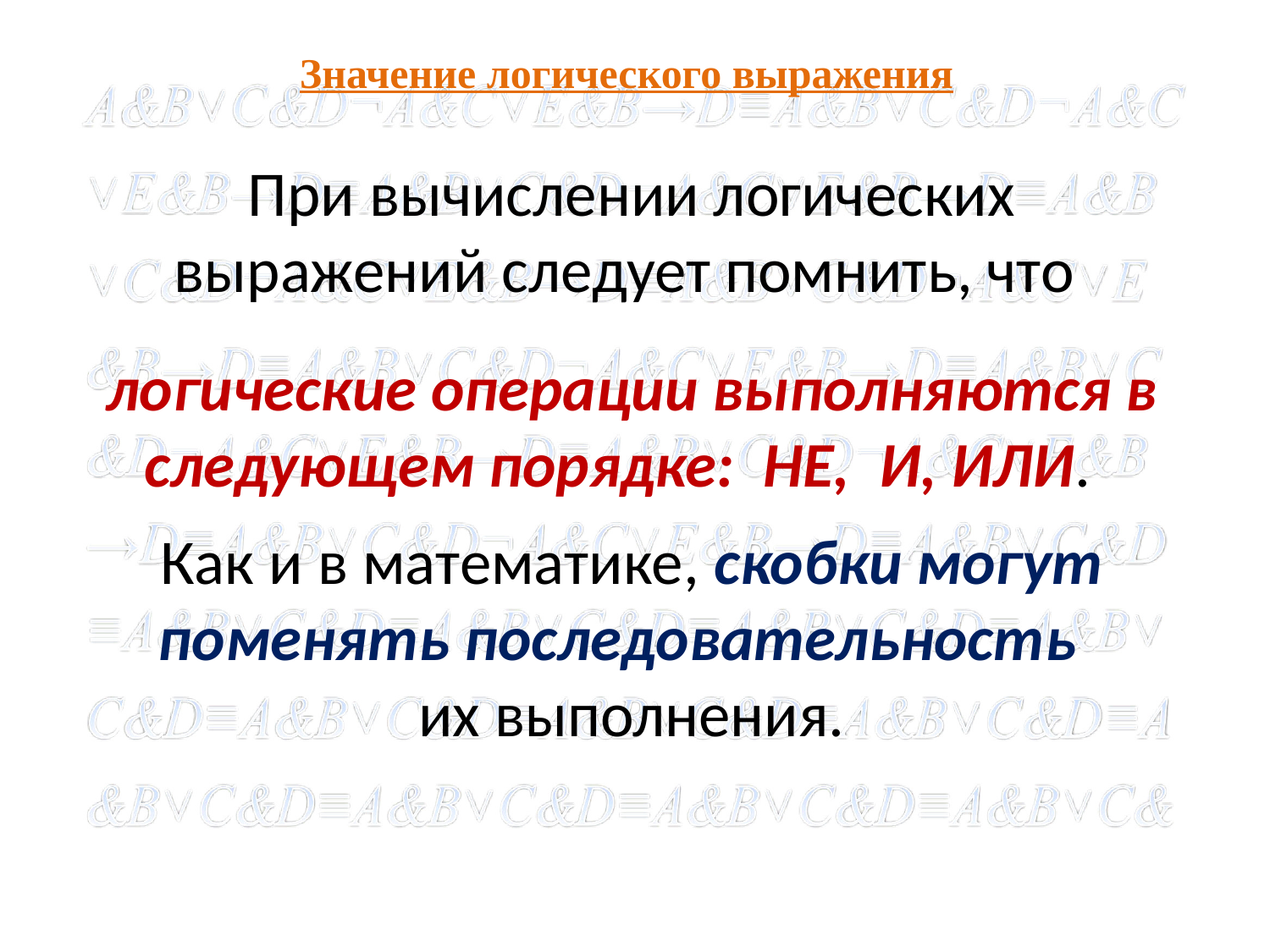

# Значение логического выражения
При вычислении логических выражений следует помнить, что
логические операции выполняются в следующем порядке:  НЕ,  И, ИЛИ.
Как и в математике, скобки могут поменять последовательность
их выполнения.